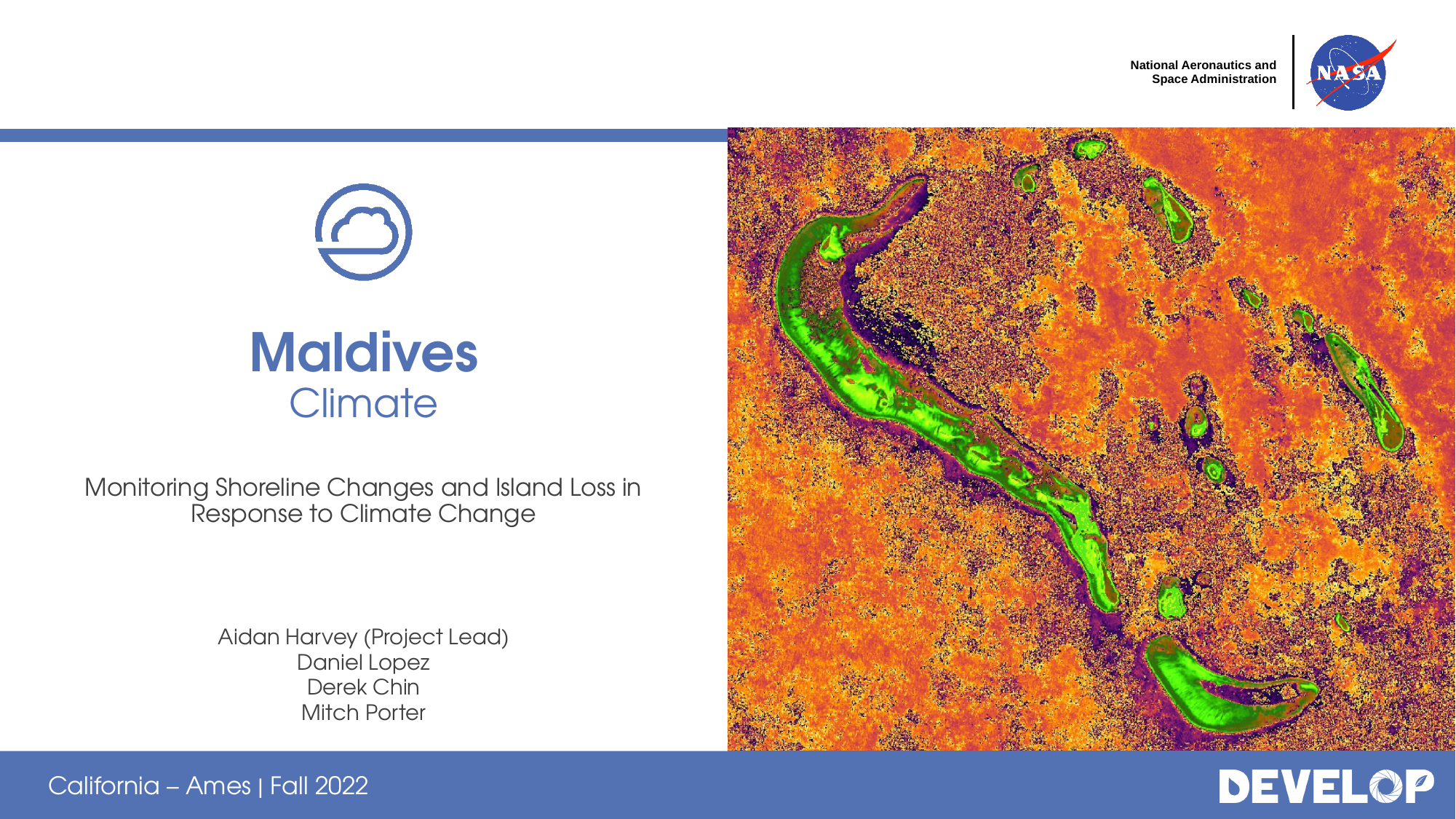

Maldives
Climate
Monitoring Shoreline Changes and Island Loss in Response to Climate Change

Aidan Harvey (Project Lead)
Daniel Lopez
Derek Chin
Mitch Porter
California – Ames | Fall 2022